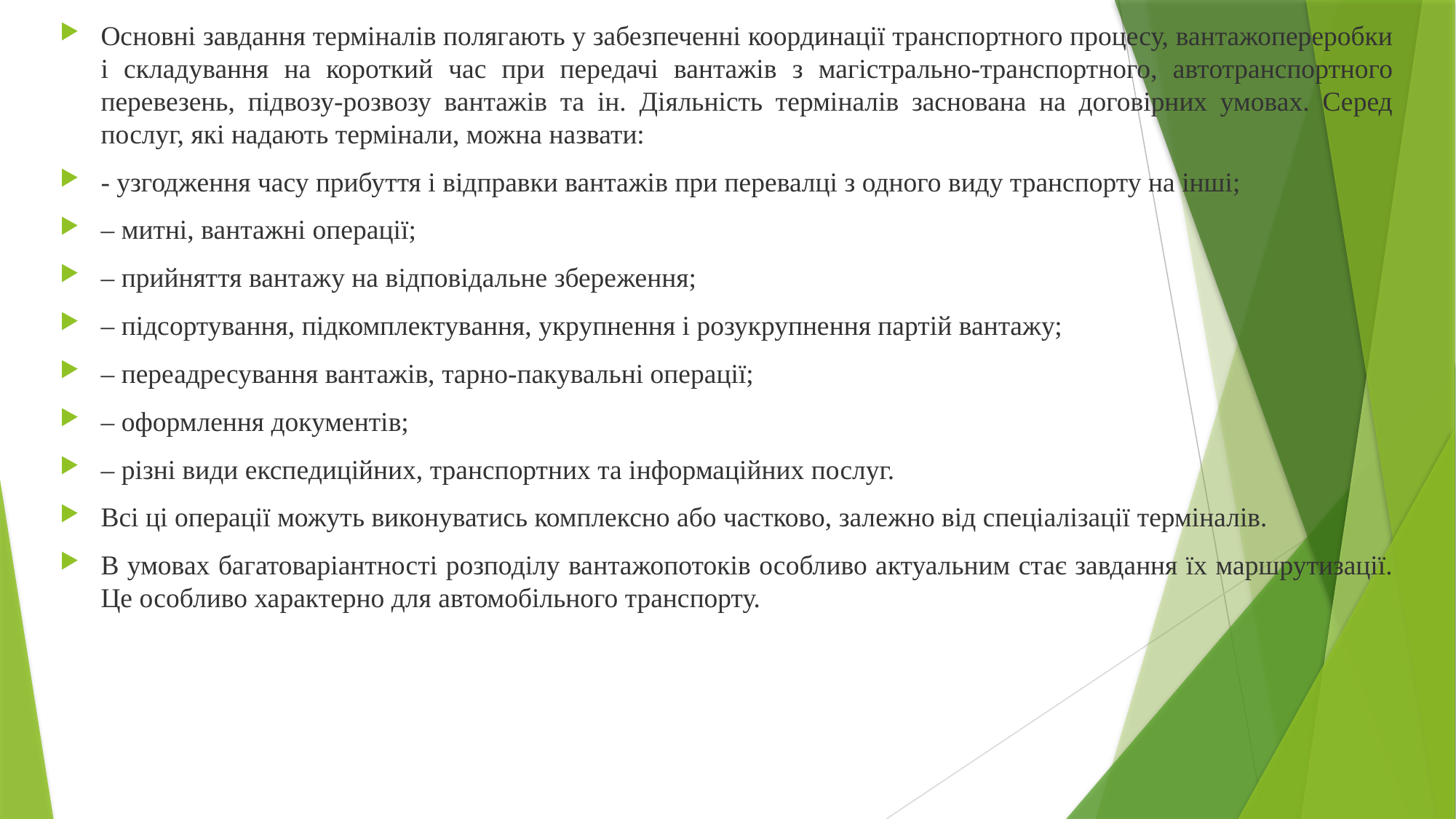

Основні завдання терміналів полягають у забезпеченні координації транспортного процесу, вантажопереробки і складування на короткий час при передачі вантажів з магістрально-транспортного, автотранспортного перевезень, підвозу-розвозу вантажів та ін. Діяльність терміналів заснована на договірних умовах. Серед послуг, які надають термінали, можна назвати:
- узгодження часу прибуття і відправки вантажів при перевалці з одного виду транспорту на інші;
– митні, вантажні операції;
– прийняття вантажу на відповідальне збереження;
– підсортування, підкомплектування, укрупнення і розукрупнення партій вантажу;
– переадресування вантажів, тарно-пакувальні операції;
– оформлення документів;
– різні види експедиційних, транспортних та інформаційних послуг.
Всі ці операції можуть виконуватись комплексно або частково, залежно від спеціалізації терміналів.
В умовах багатоваріантності розподілу вантажопотоків особливо актуальним стає завдання їх маршрутизації. Це особливо характерно для автомобільного транспорту.